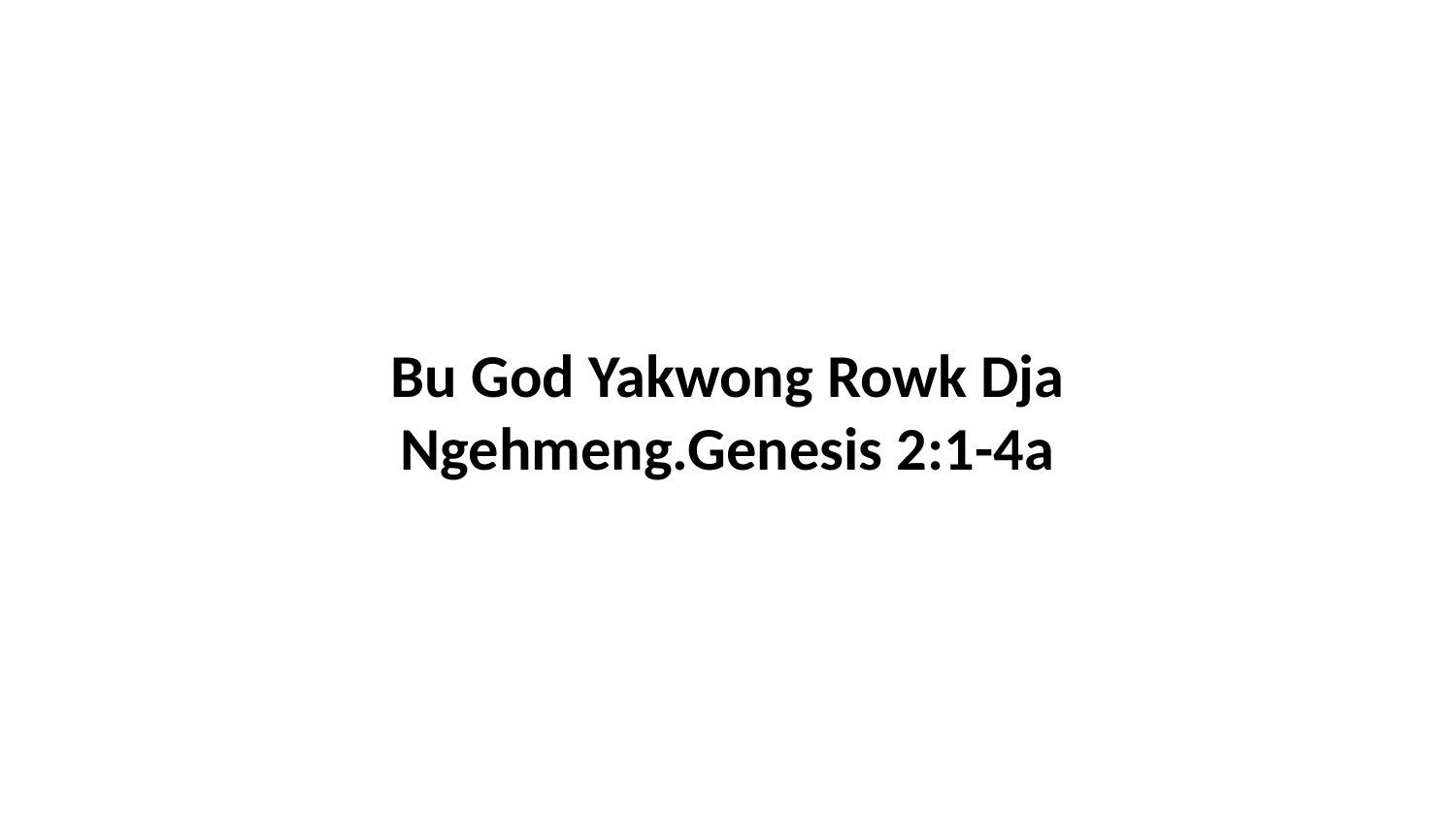

Bu God Yakwong Rowk Dja Ngehmeng.Genesis 2:1-4a